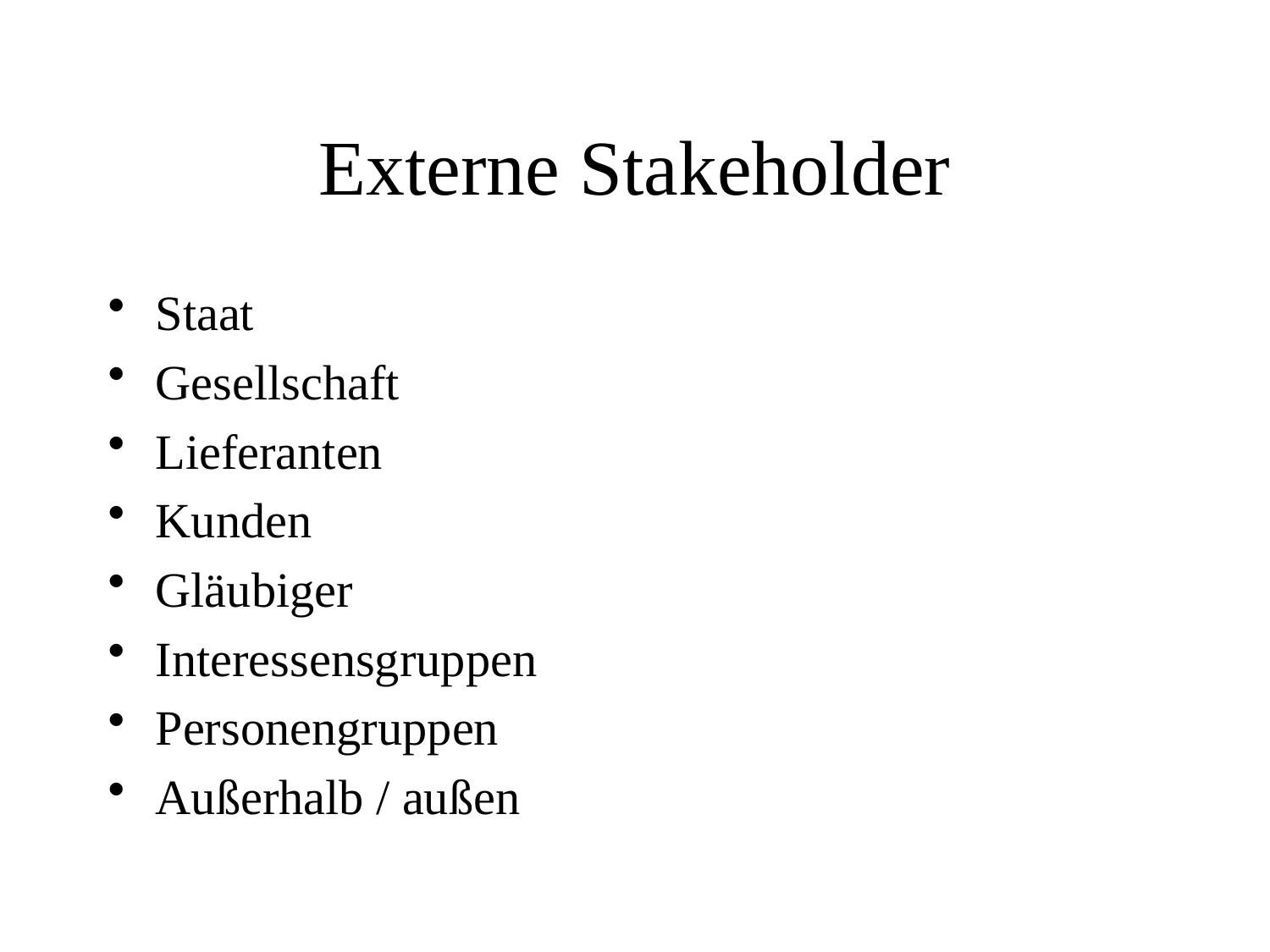

# Externe Stakeholder
Staat
Gesellschaft
Lieferanten
Kunden
Gläubiger
Interessensgruppen
Personengruppen
Außerhalb / außen